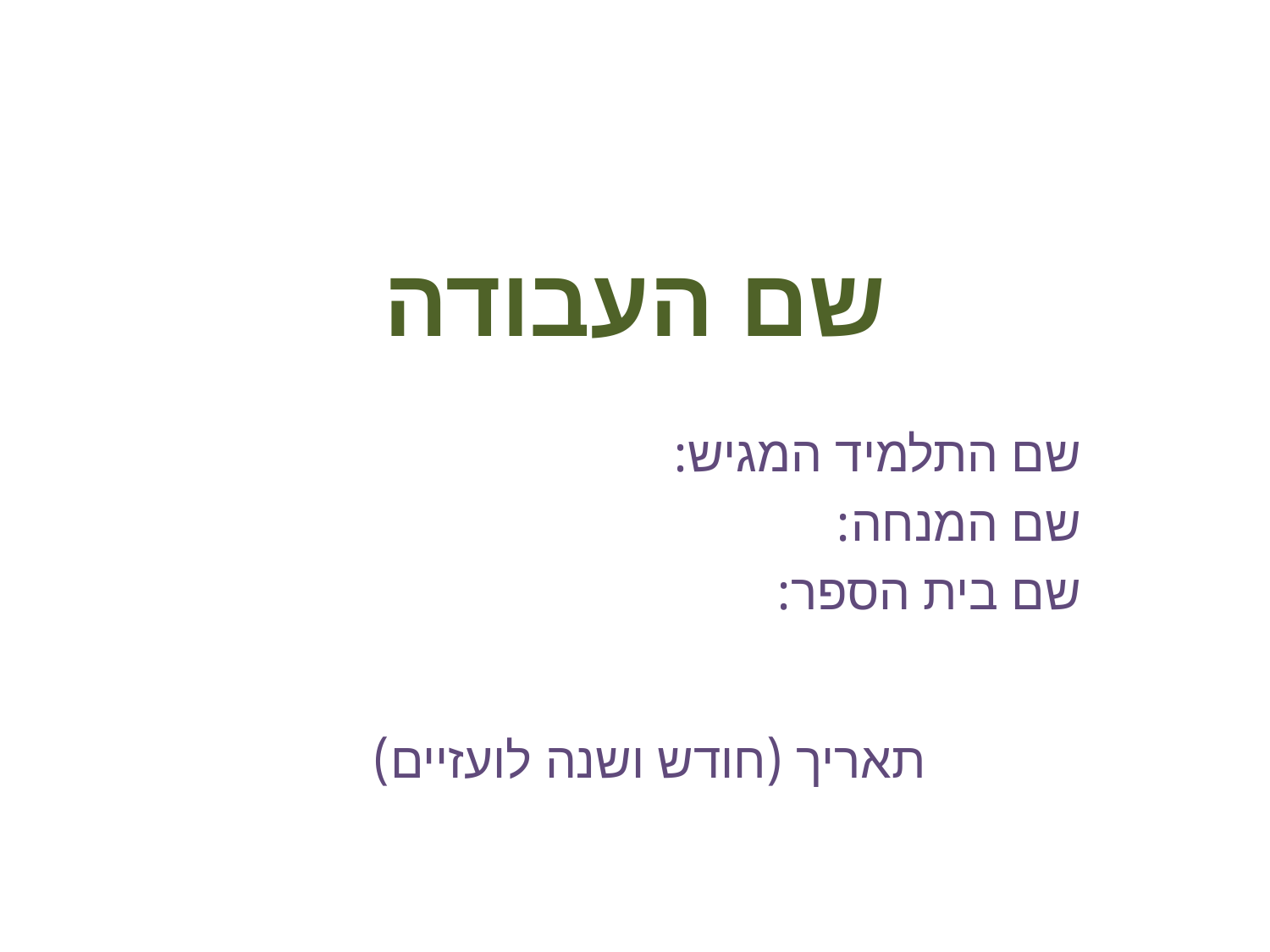

# שם העבודה
שם התלמיד המגיש:
שם המנחה:
שם בית הספר:

תאריך (חודש ושנה לועזיים)